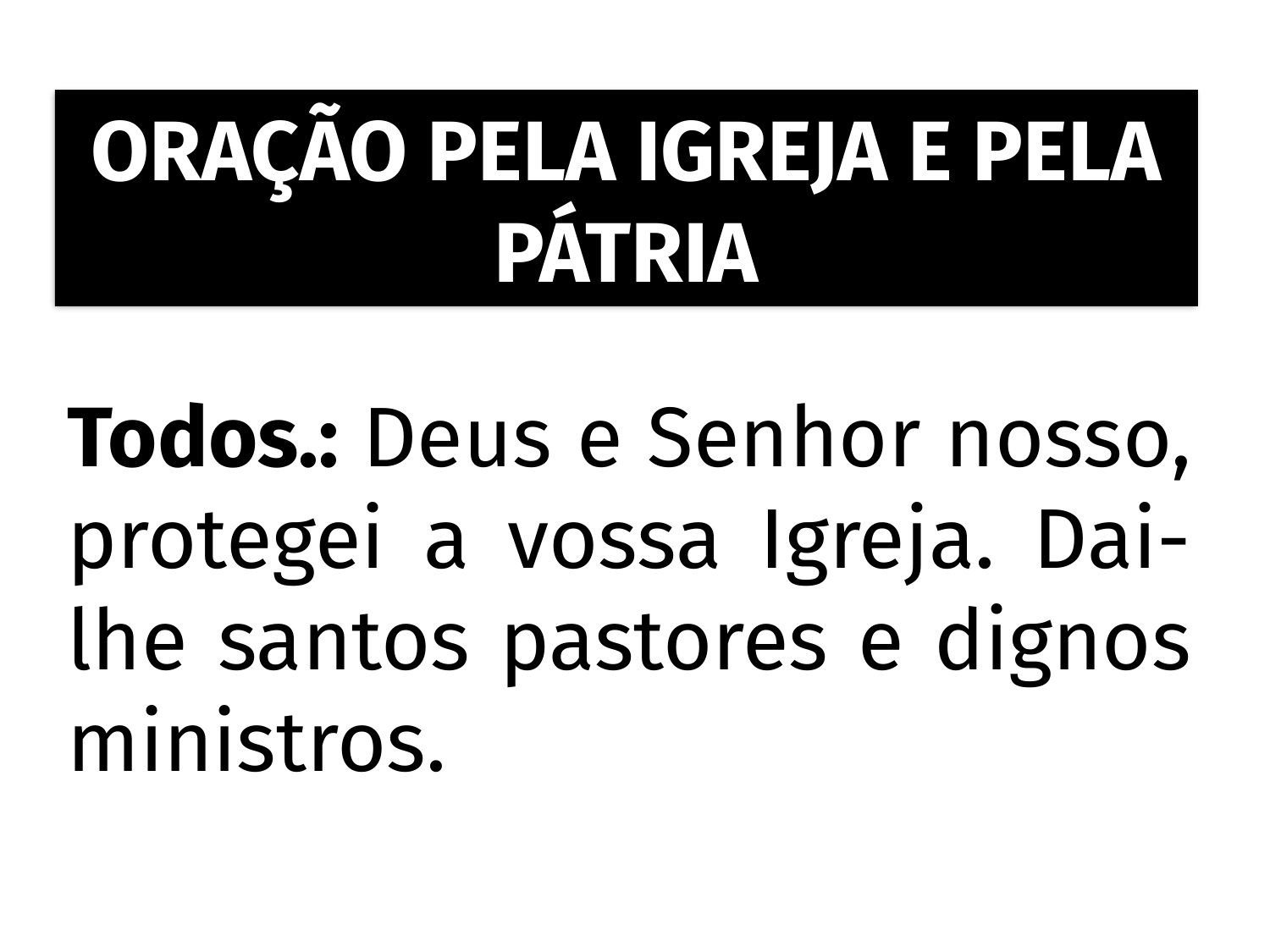

ORAÇÃO PELA IGREJA E PELA PÁTRIA
Todos.: Deus e Senhor nosso, protegei a vossa Igreja. Dai-lhe santos pastores e dignos ministros.